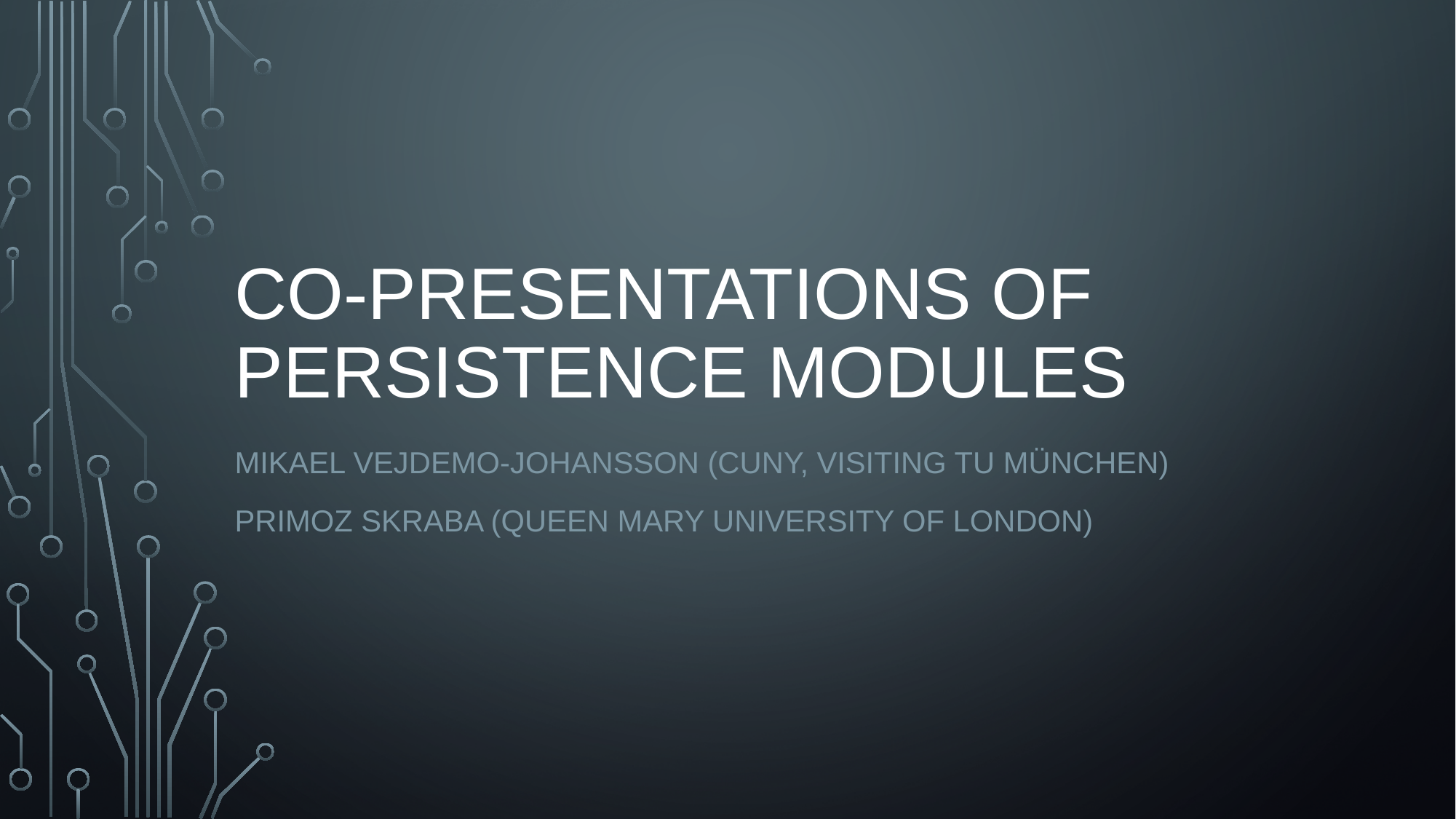

# Co-Presentations of Persistence Modules
Mikael Vejdemo-Johansson (CUNY, visiting TU München)
Primoz Skraba (Queen Mary University of London)